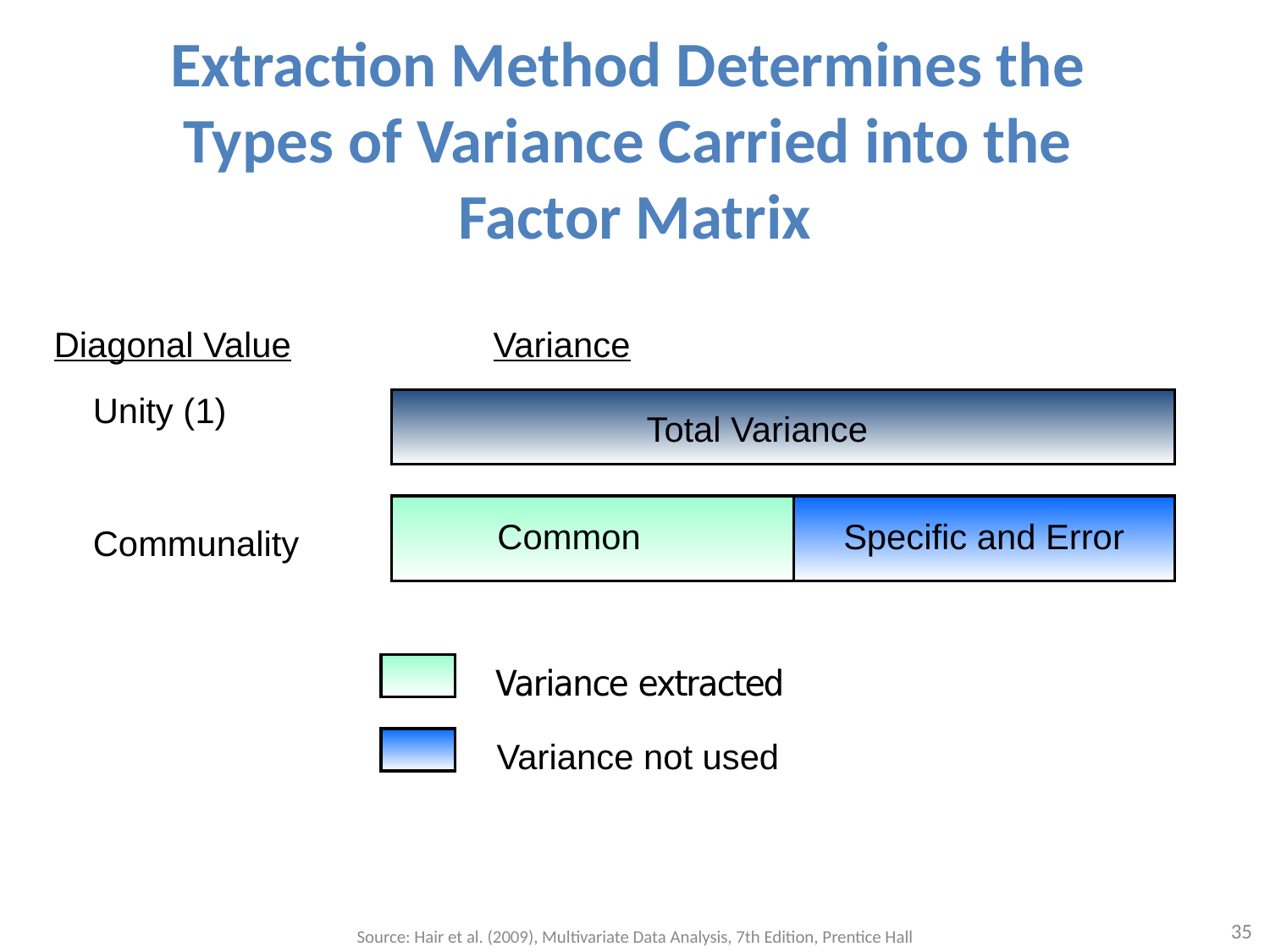

# Extraction Method Determines the Types of Variance Carried into the Factor Matrix
 Diagonal Value		       Variance
     Unity (1)

     Communality

     Total Variance

         Common

    Specific and Error

  Variance extracted

  Variance not used
35
Source: Hair et al. (2009), Multivariate Data Analysis, 7th Edition, Prentice Hall